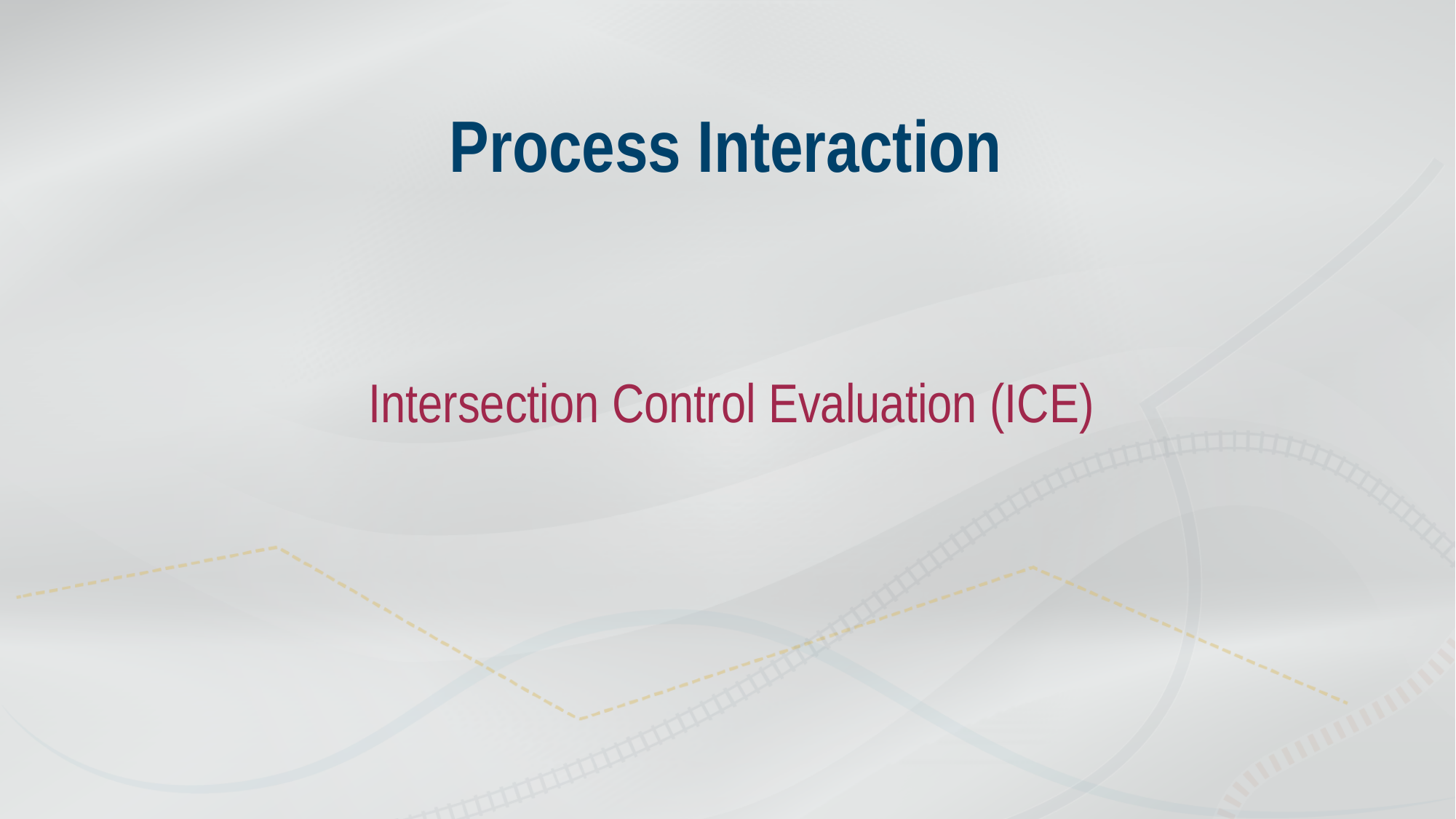

# Process Interaction
Intersection Control Evaluation (ICE)